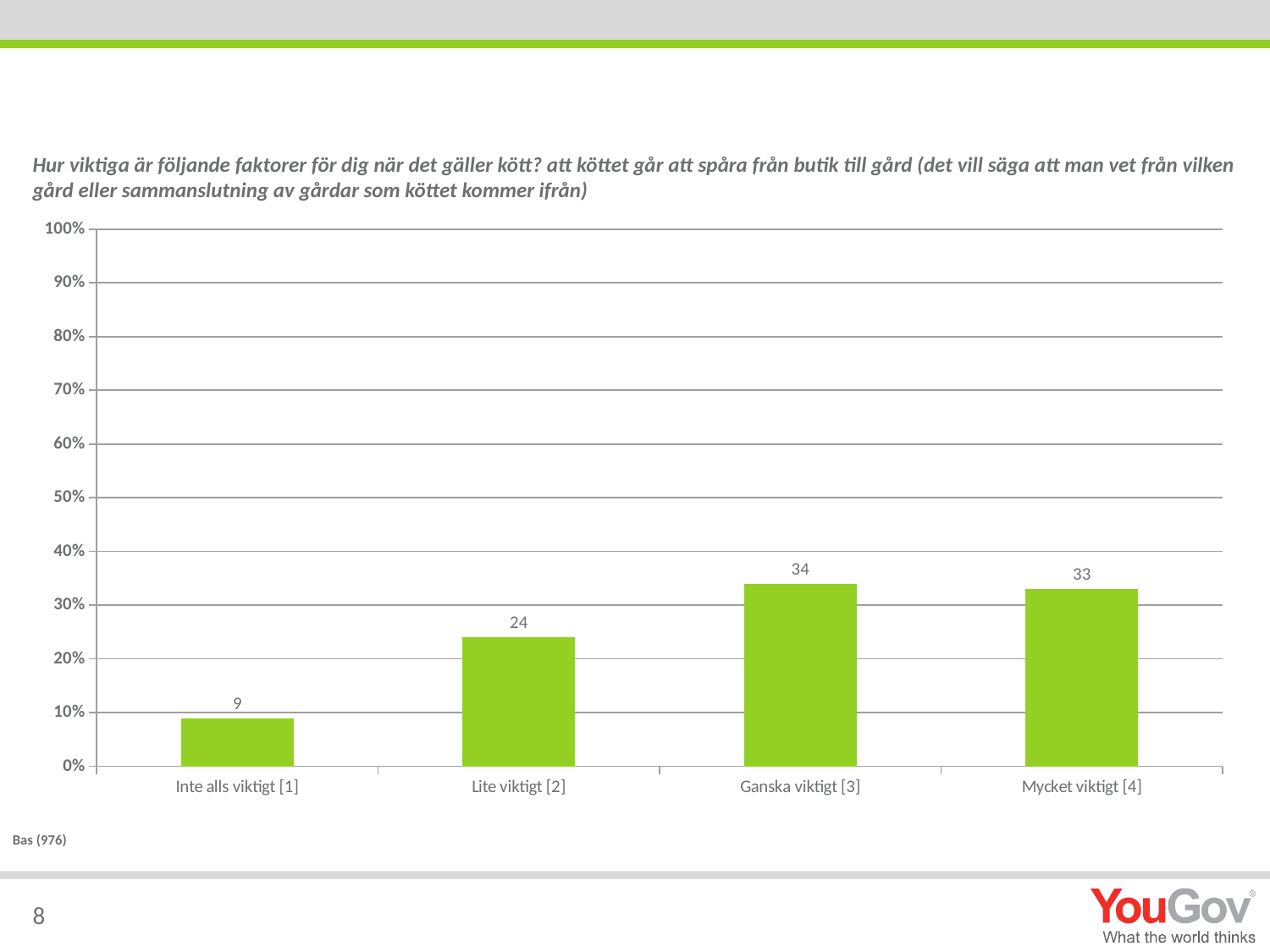

#
Hur viktiga är följande faktorer för dig när det gäller kött? att köttet går att spåra från butik till gård (det vill säga att man vet från vilken gård eller sammanslutning av gårdar som köttet kommer ifrån)

### Chart

| Category | Total |
|---|---|
| Inte alls viktigt [1] | 9.0 |
| Lite viktigt [2] | 24.0 |
| Ganska viktigt [3] | 34.0 |
| Mycket viktigt [4] | 33.0 |
Bas (976)
8